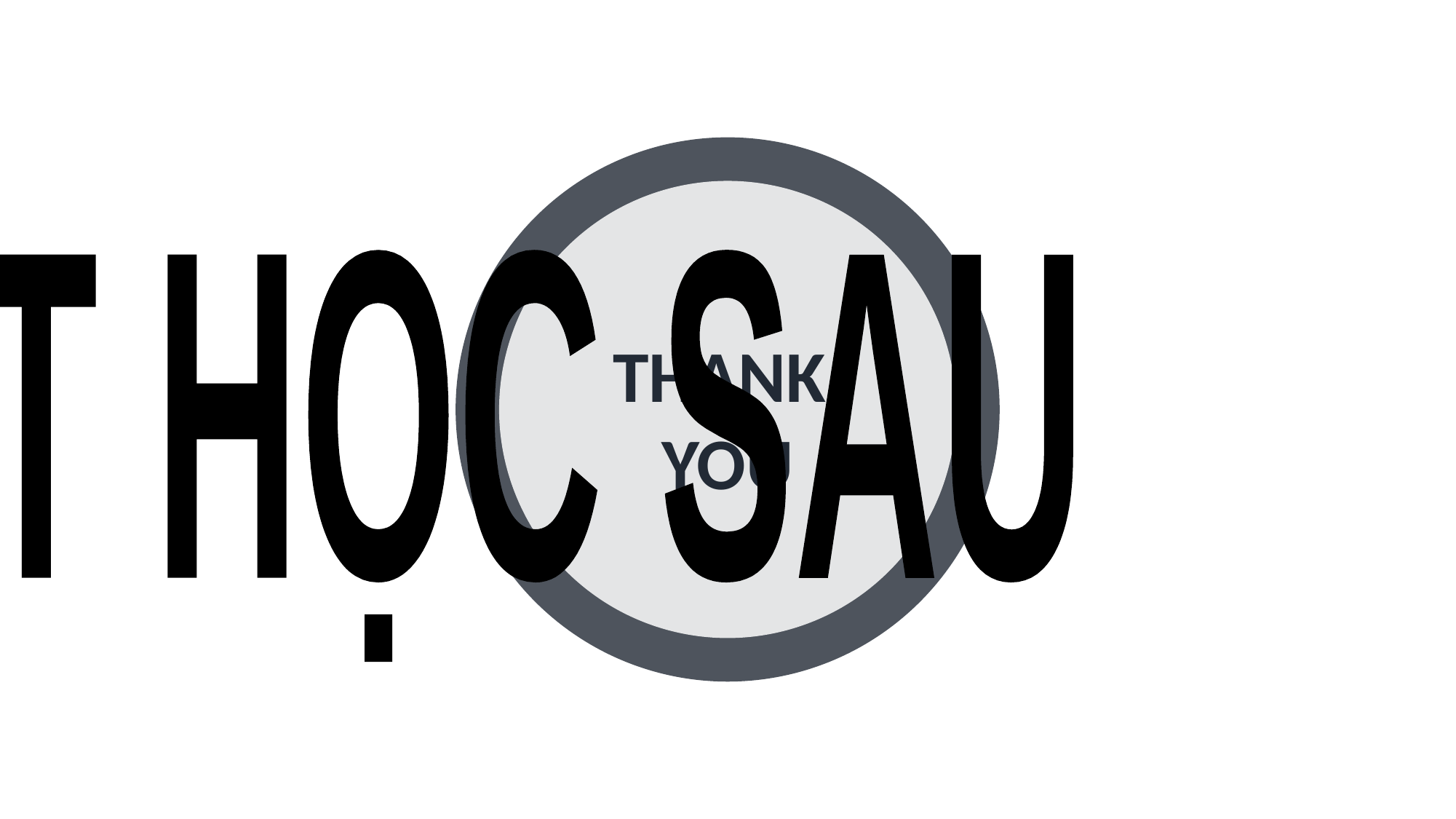

BÀI 9 ĐẾN ĐÂY LÀ HẾT HẸN GẶP LẠI TIẾT HỌC SAU

THANK
YOU